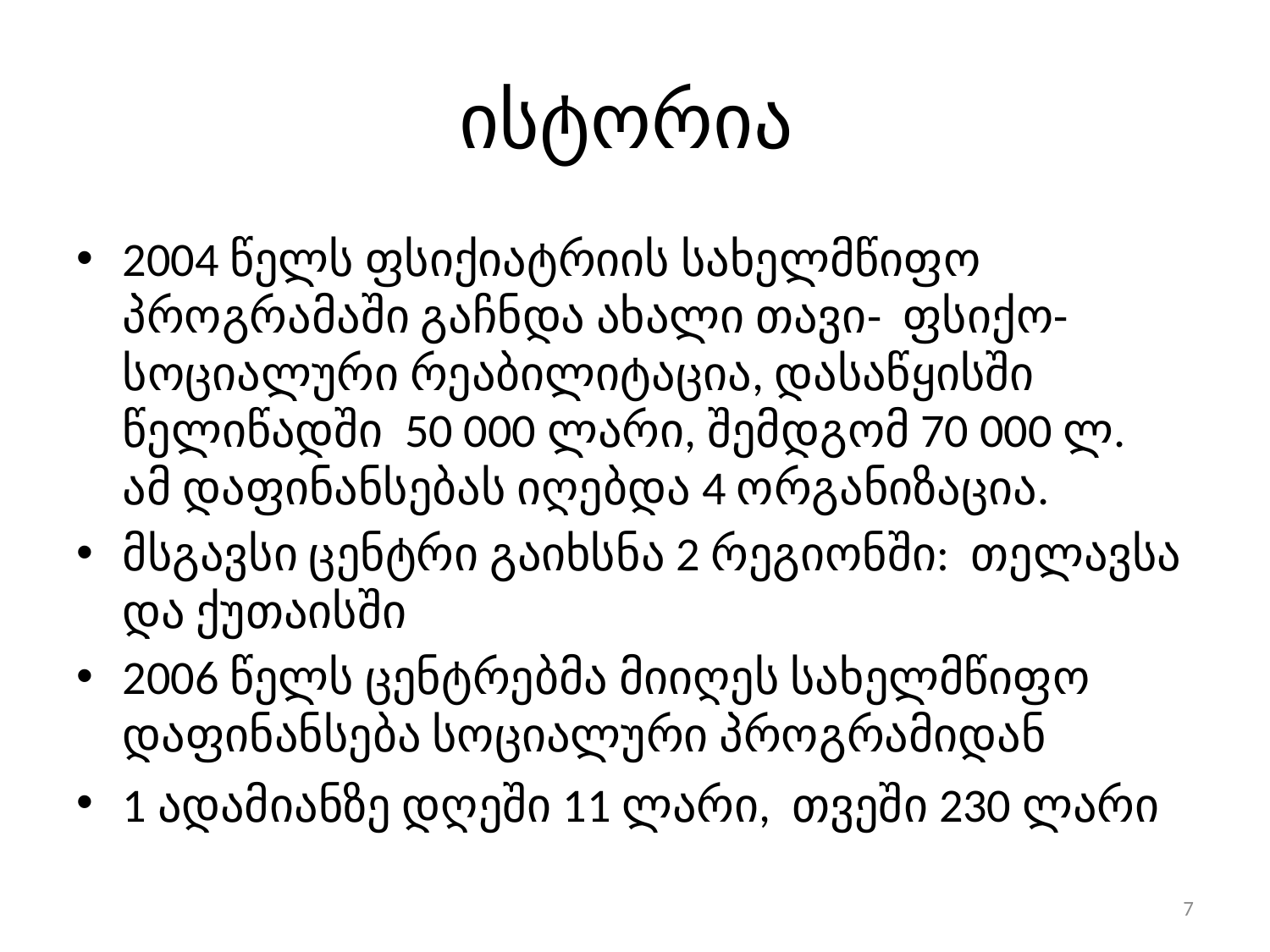

# ისტორია
2004 წელს ფსიქიატრიის სახელმწიფო პროგრამაში გაჩნდა ახალი თავი-  ფსიქო- სოციალური რეაბილიტაცია, დასაწყისში წელიწადში  50 000 ლარი, შემდგომ 70 000 ლ.  ამ დაფინანსებას იღებდა 4 ორგანიზაცია.
მსგავსი ცენტრი გაიხსნა 2 რეგიონში:  თელავსა და ქუთაისში
2006 წელს ცენტრებმა მიიღეს სახელმწიფო დაფინანსება სოციალური პროგრამიდან
1 ადამიანზე დღეში 11 ლარი,  თვეში 230 ლარი

7